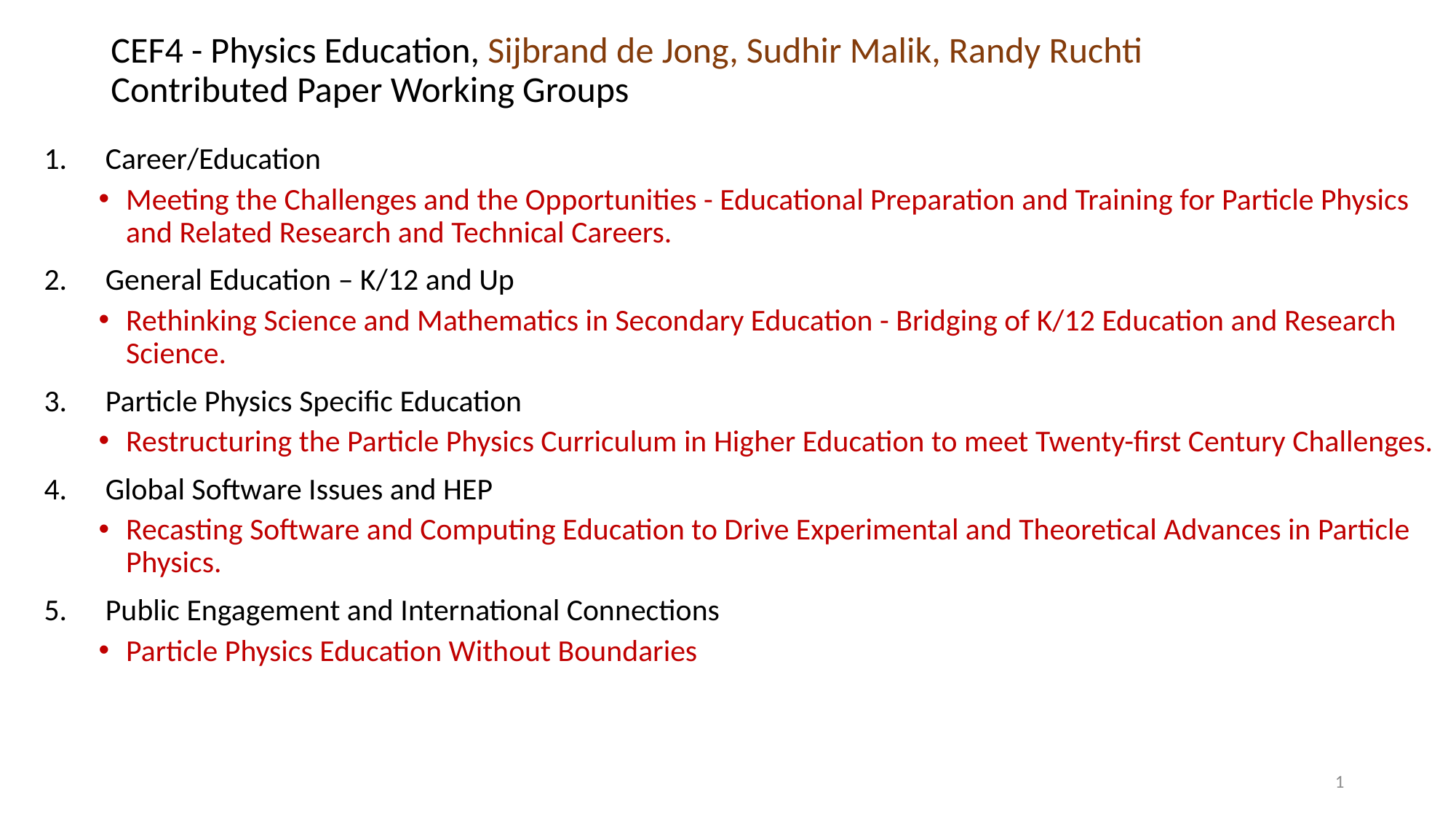

# CEF4 - Physics Education, Sijbrand de Jong, Sudhir Malik, Randy Ruchti Contributed Paper Working Groups
Career/Education
Meeting the Challenges and the Opportunities - Educational Preparation and Training for Particle Physics and Related Research and Technical Careers.
General Education – K/12 and Up
Rethinking Science and Mathematics in Secondary Education - Bridging of K/12 Education and Research Science.
Particle Physics Specific Education
Restructuring the Particle Physics Curriculum in Higher Education to meet Twenty-first Century Challenges.
Global Software Issues and HEP
Recasting Software and Computing Education to Drive Experimental and Theoretical Advances in Particle Physics.
Public Engagement and International Connections
Particle Physics Education Without Boundaries
1